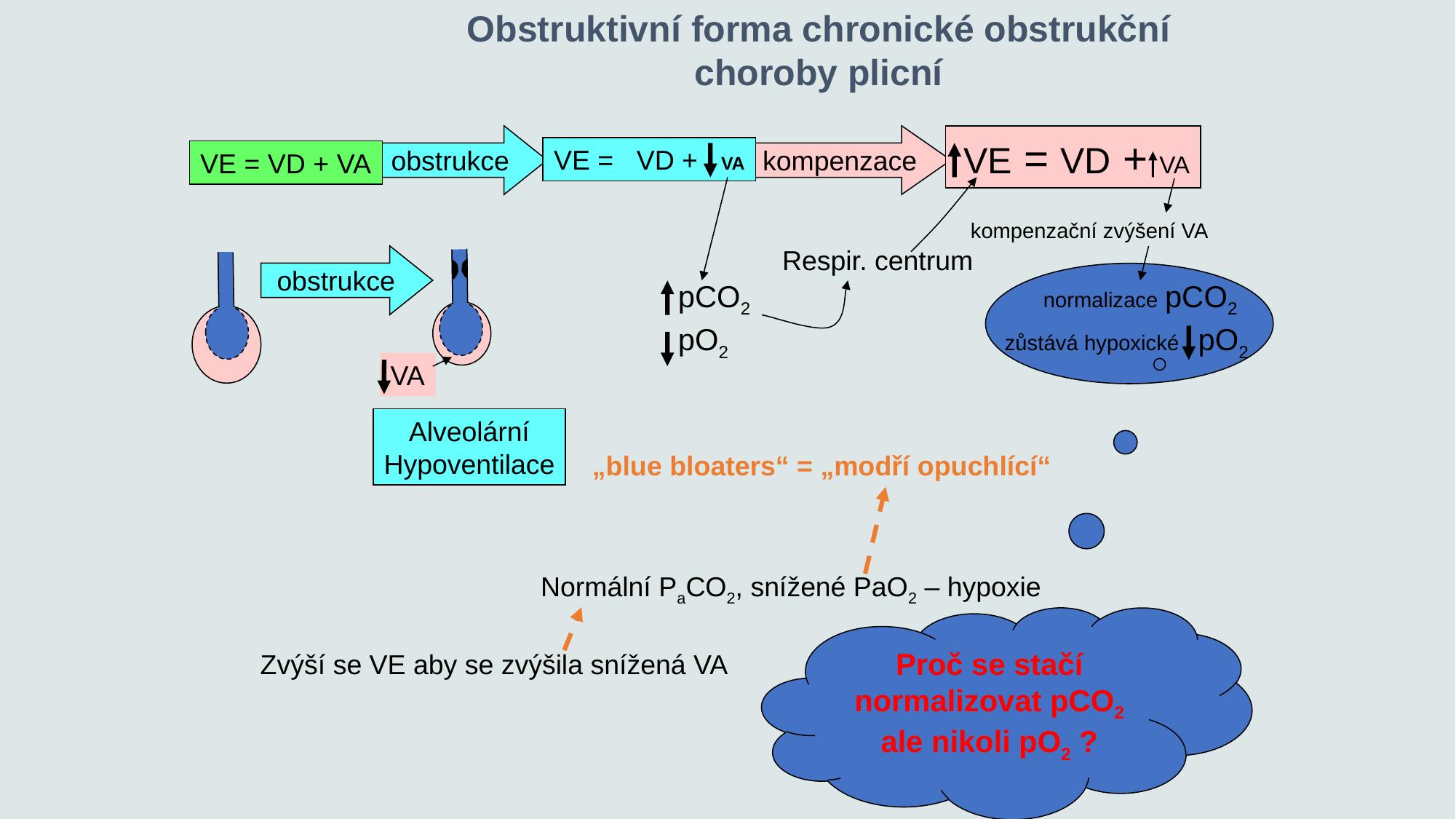

Obstruktivní forma chronické obstrukční choroby plicní
obstrukce
kompenzace
 VE = VD + VA
VE =   VD +   VA
VE = VD + VA

kompenzační zvýšení VA
Respir. centrum
obstrukce

pCO2
normalizace pCO2

pO2
zůstává hypoxické   pO2

VA

Alveolární
Hypoventilace
„blue bloaters“ = „modří opuchlící“

Normální PaCO2, snížené PaO2 – hypoxie

Proč se stačí normalizovat pCO2 ale nikoli pO2 ?
Zvýší se VE aby se zvýšila snížená VA